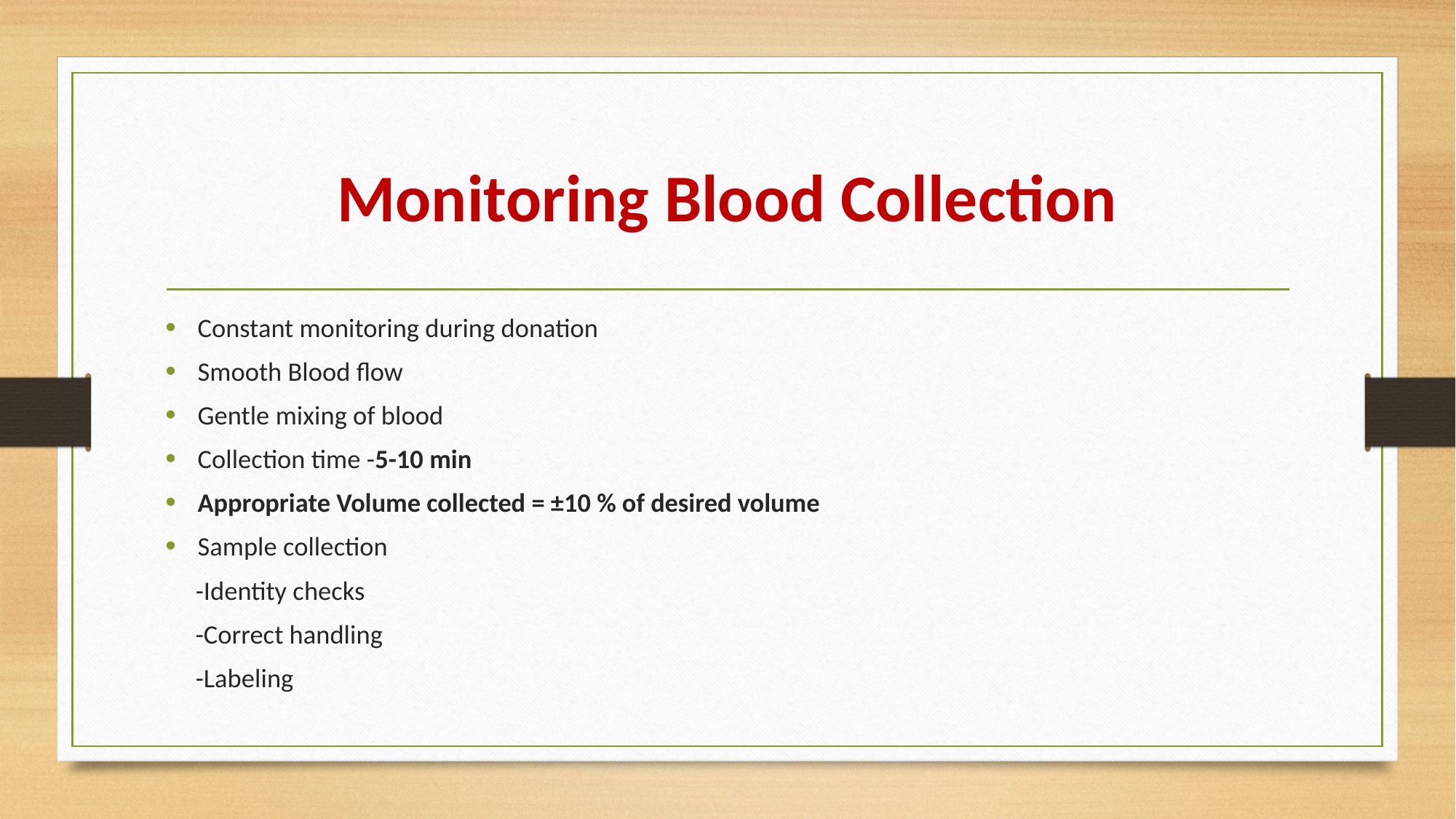

# Monitoring Blood Collection
Constant monitoring during donation
Smooth Blood flow
Gentle mixing of blood
Collection time -5-10 min
Appropriate Volume collected = ±10 % of desired volume
Sample collection
     -Identity checks
     -Correct handling
     -Labeling